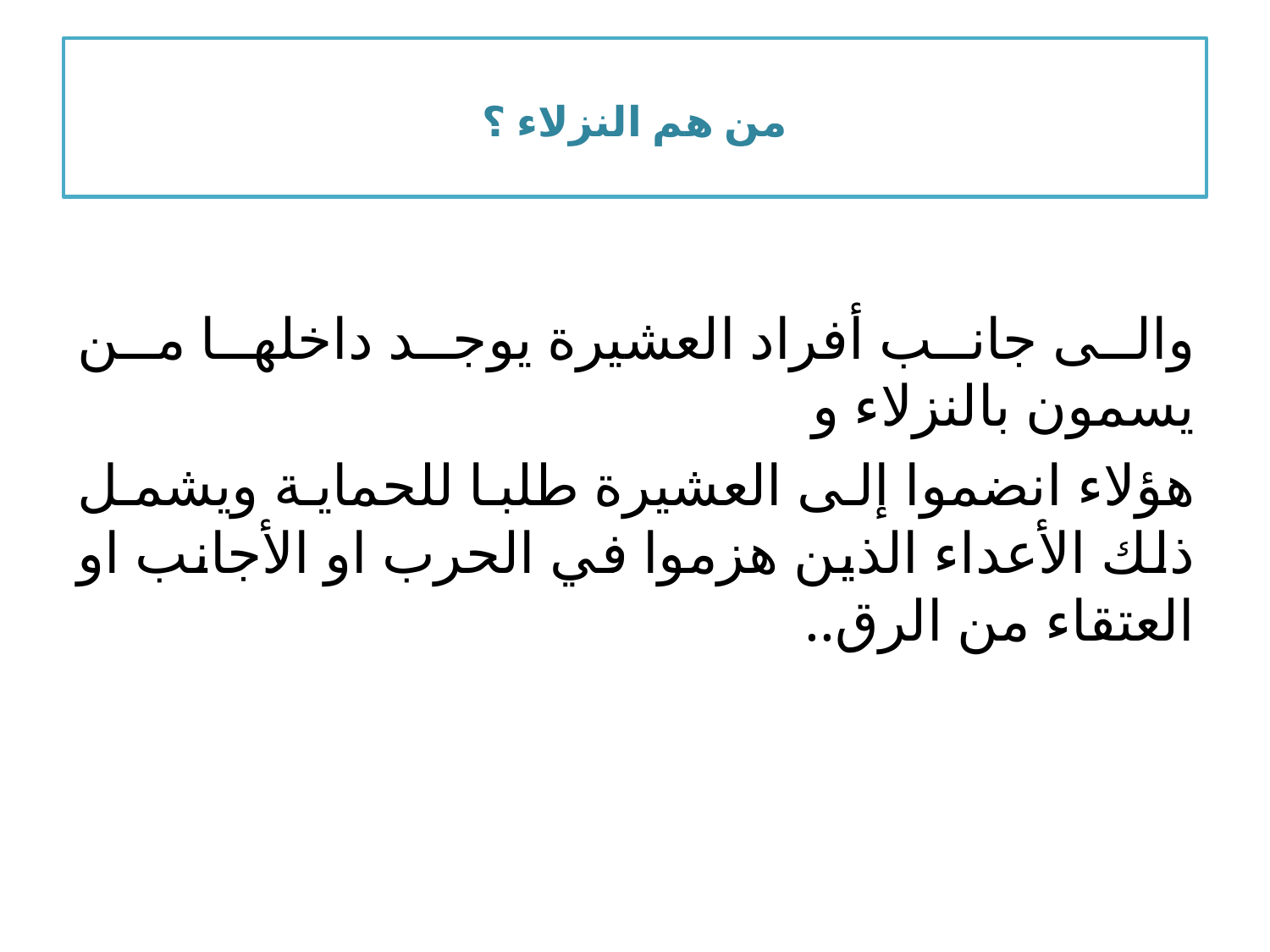

# من هم النزلاء ؟
والى جانب أفراد العشيرة يوجد داخلها من يسمون بالنزلاء و
هؤلاء انضموا إلى العشيرة طلبا للحماية ويشمل ذلك الأعداء الذين هزموا في الحرب او الأجانب او العتقاء من الرق..